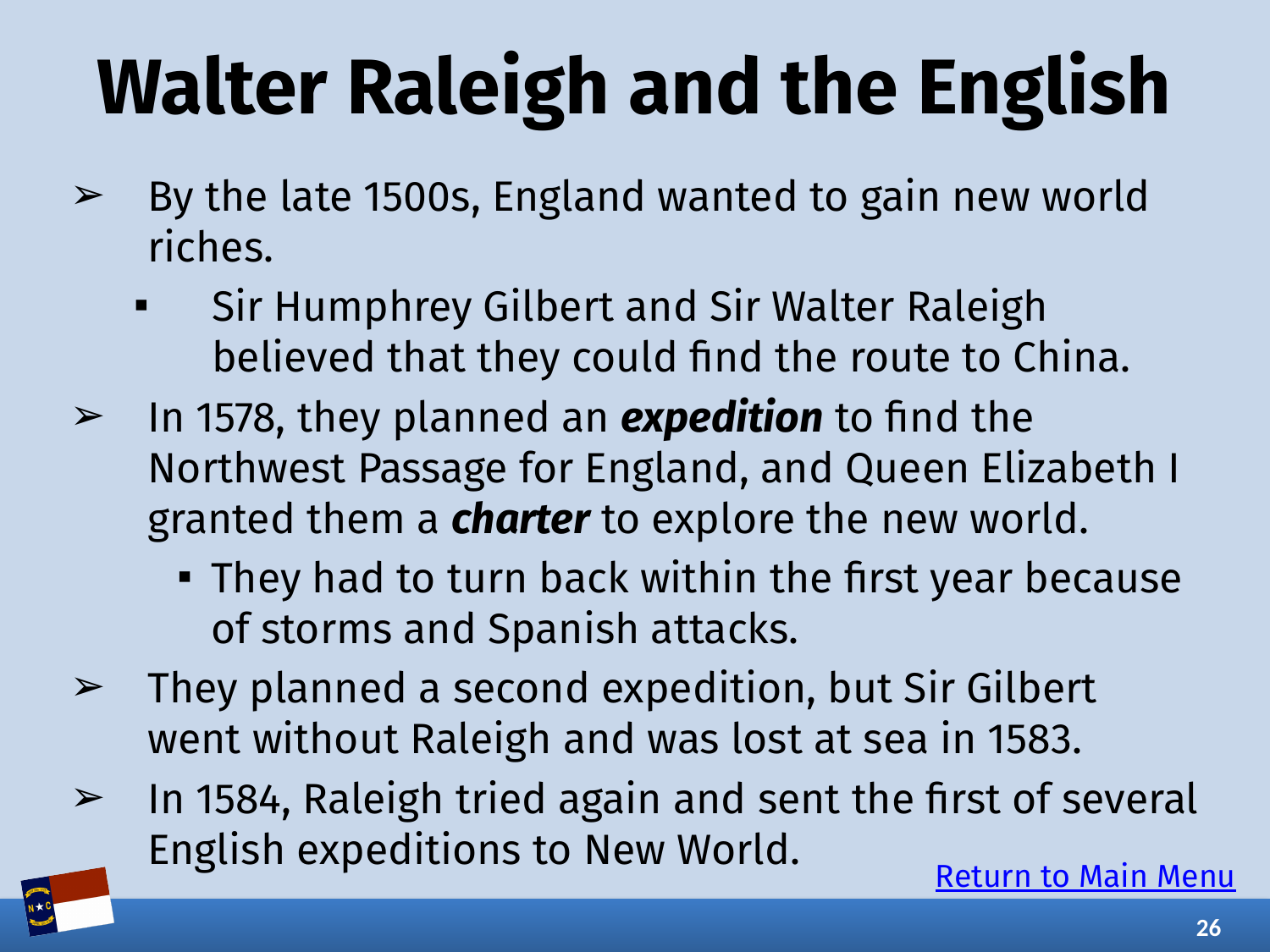

# Walter Raleigh and the English
By the late 1500s, England wanted to gain new world riches.
Sir Humphrey Gilbert and Sir Walter Raleigh believed that they could find the route to China.
In 1578, they planned an expedition to find the Northwest Passage for England, and Queen Elizabeth I granted them a charter to explore the new world.
They had to turn back within the first year because of storms and Spanish attacks.
They planned a second expedition, but Sir Gilbert went without Raleigh and was lost at sea in 1583.
In 1584, Raleigh tried again and sent the first of several English expeditions to New World.
Return to Main Menu
26